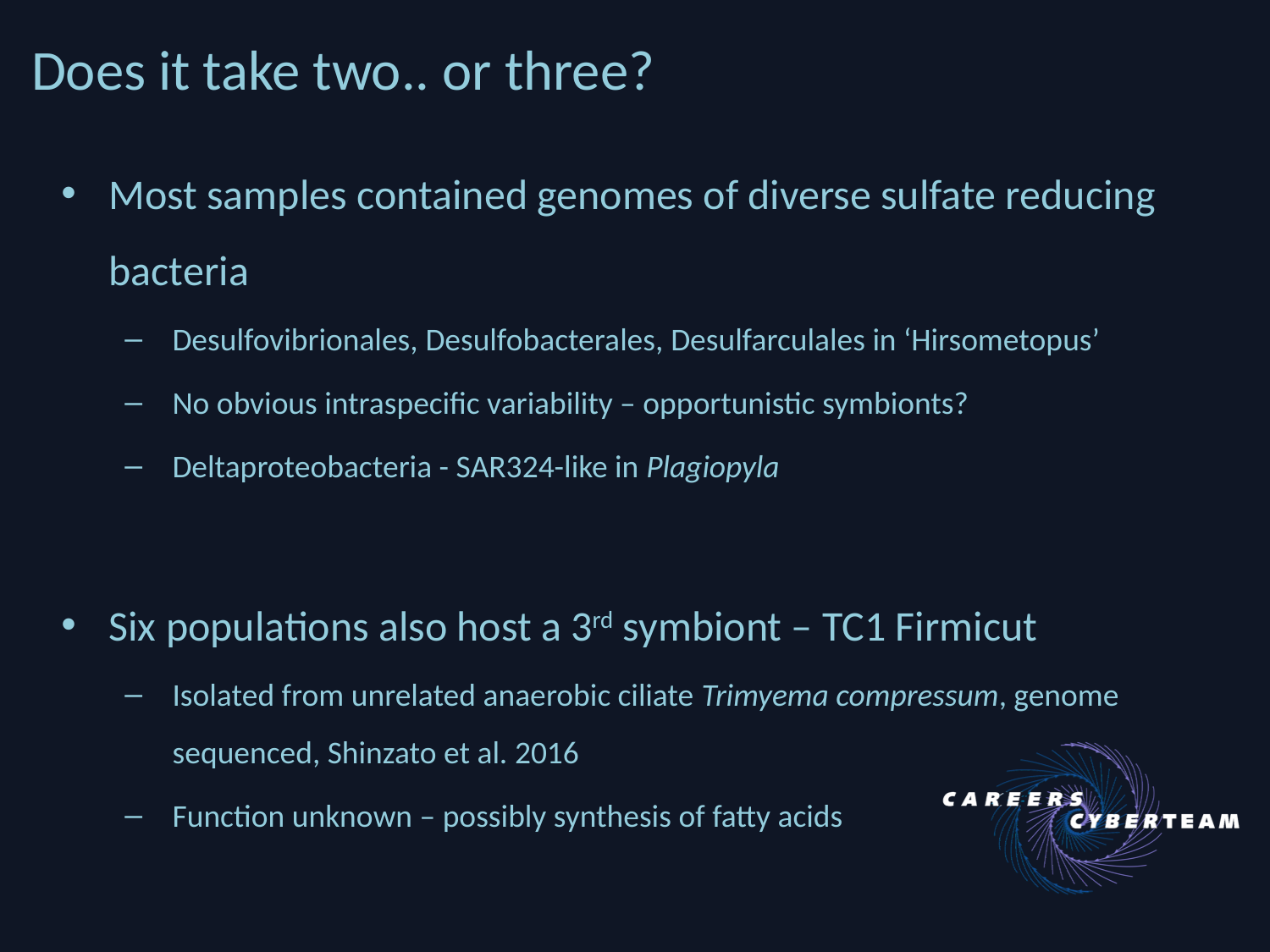

# Does it take two.. or three?
Most samples contained genomes of diverse sulfate reducing bacteria
Desulfovibrionales, Desulfobacterales, Desulfarculales in ‘Hirsometopus’
No obvious intraspecific variability – opportunistic symbionts?
Deltaproteobacteria - SAR324-like in Plagiopyla

Six populations also host a 3rd symbiont – TC1 Firmicut
Isolated from unrelated anaerobic ciliate Trimyema compressum, genome sequenced, Shinzato et al. 2016
Function unknown – possibly synthesis of fatty acids